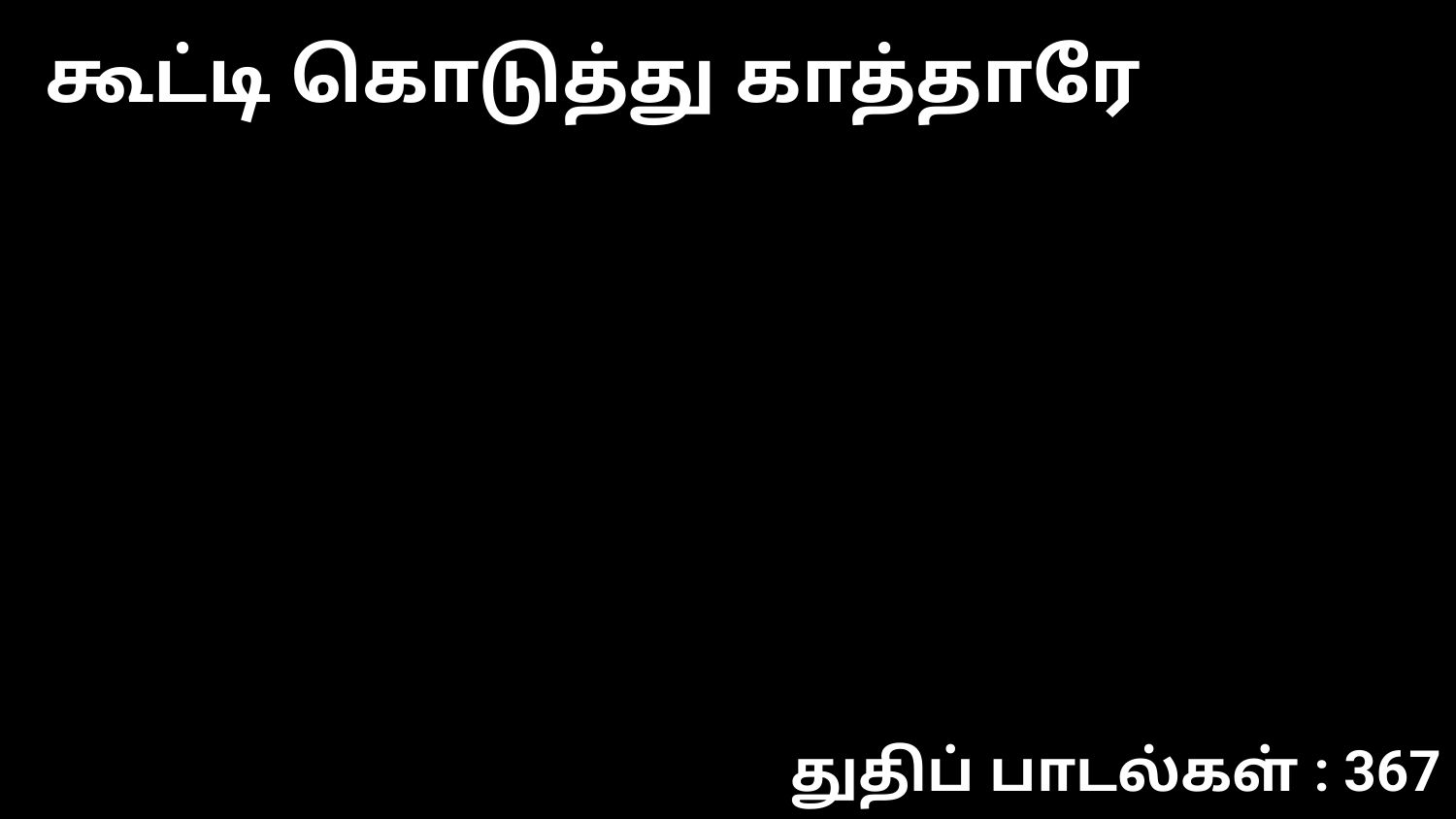

கூட்டி கொடுத்து காத்தாரே
துதிப் பாடல்கள் : 367